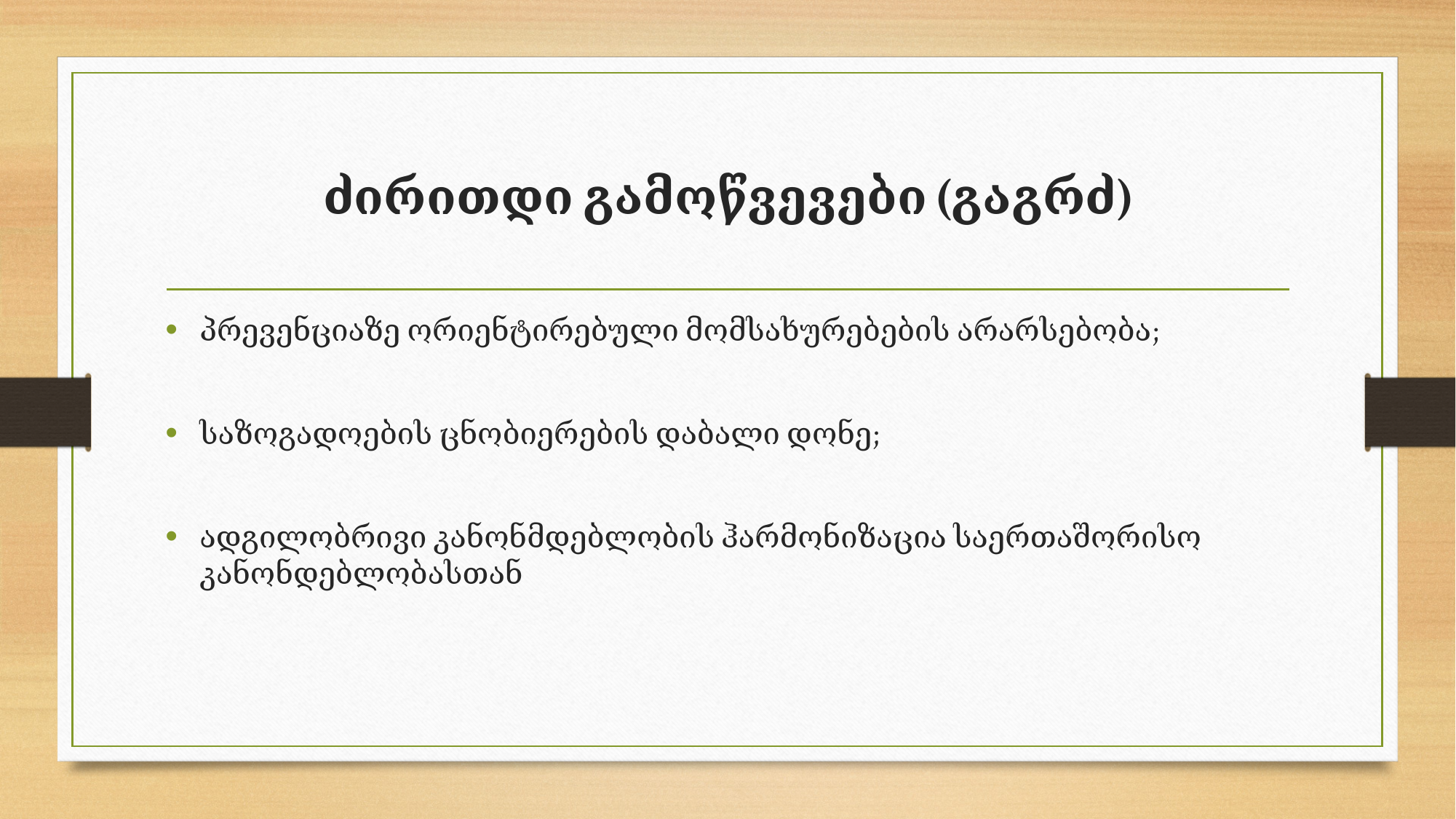

# ძირითდი გამოწვევები (გაგრძ)
პრევენციაზე ორიენტირებული მომსახურებების არარსებობა;

საზოგადოების ცნობიერების დაბალი დონე;

ადგილობრივი კანონმდებლობის ჰარმონიზაცია საერთაშორისო კანონდებლობასთან